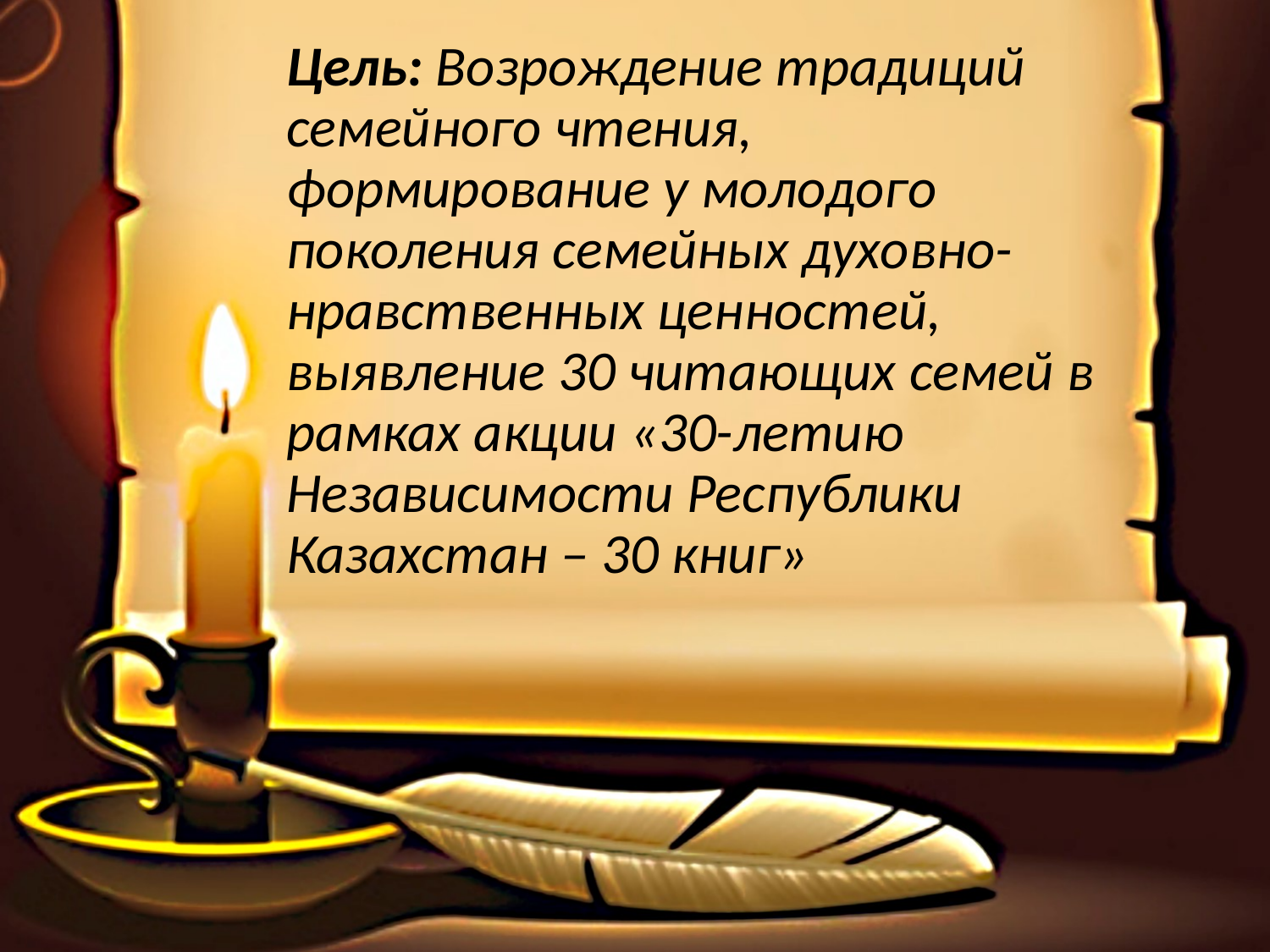

Цель: Возрождение традиций семейного чтения, формирование у молодого поколения семейных духовно-нравственных ценностей, выявление 30 читающих семей в рамках акции «30-летию Независимости Республики Казахстан – 30 книг»